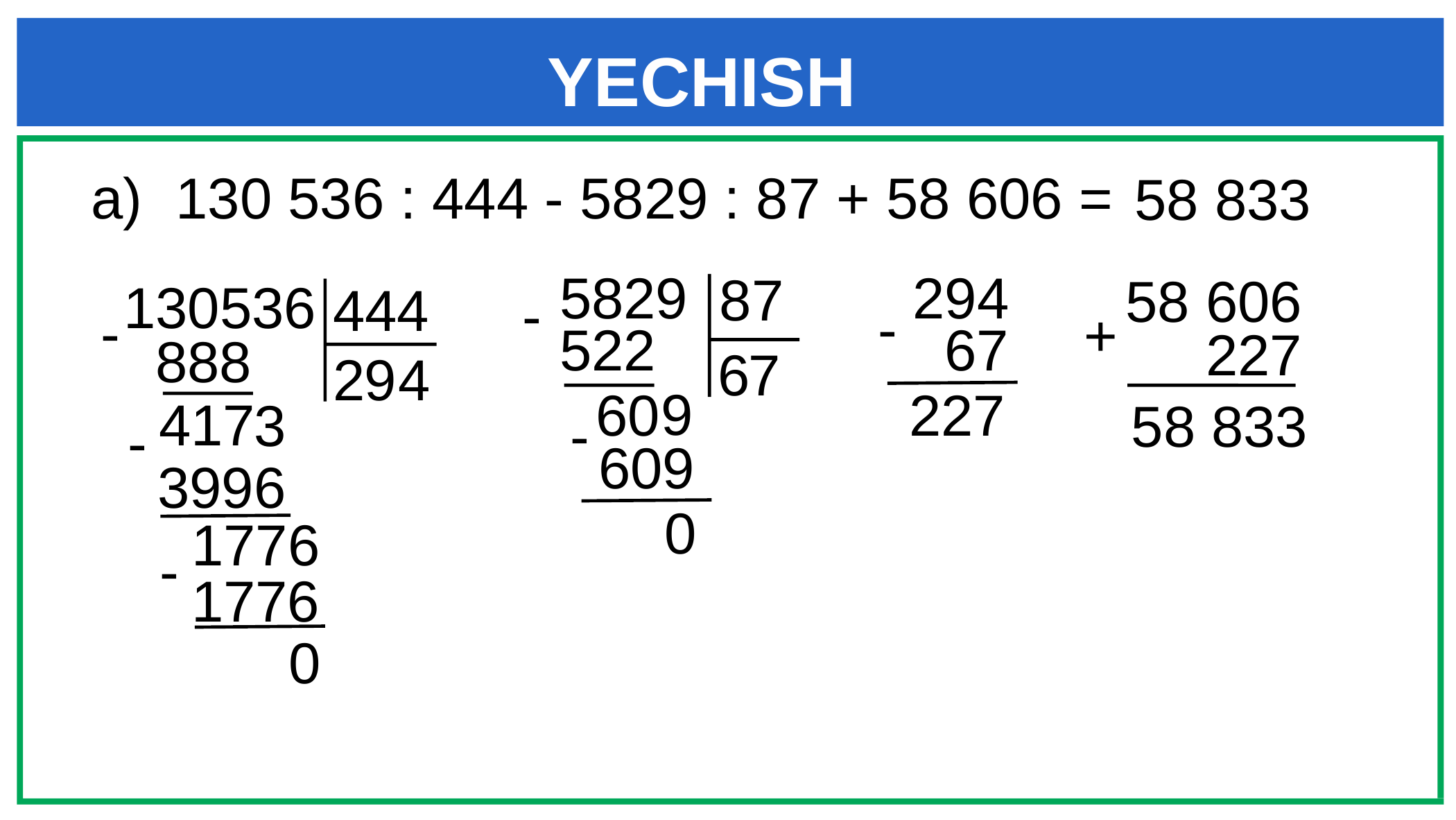

# YECHISH
130 536 : 444 - 5829 : 87 + 58 606 =
58 833
 5829
294
87
58 606
 130536
444
-

-
-
+
522
67
227
888
6
7
4
2
9

9
60
227

417
3
58 833

-
-
609
3996
0

1776

-
1776
0